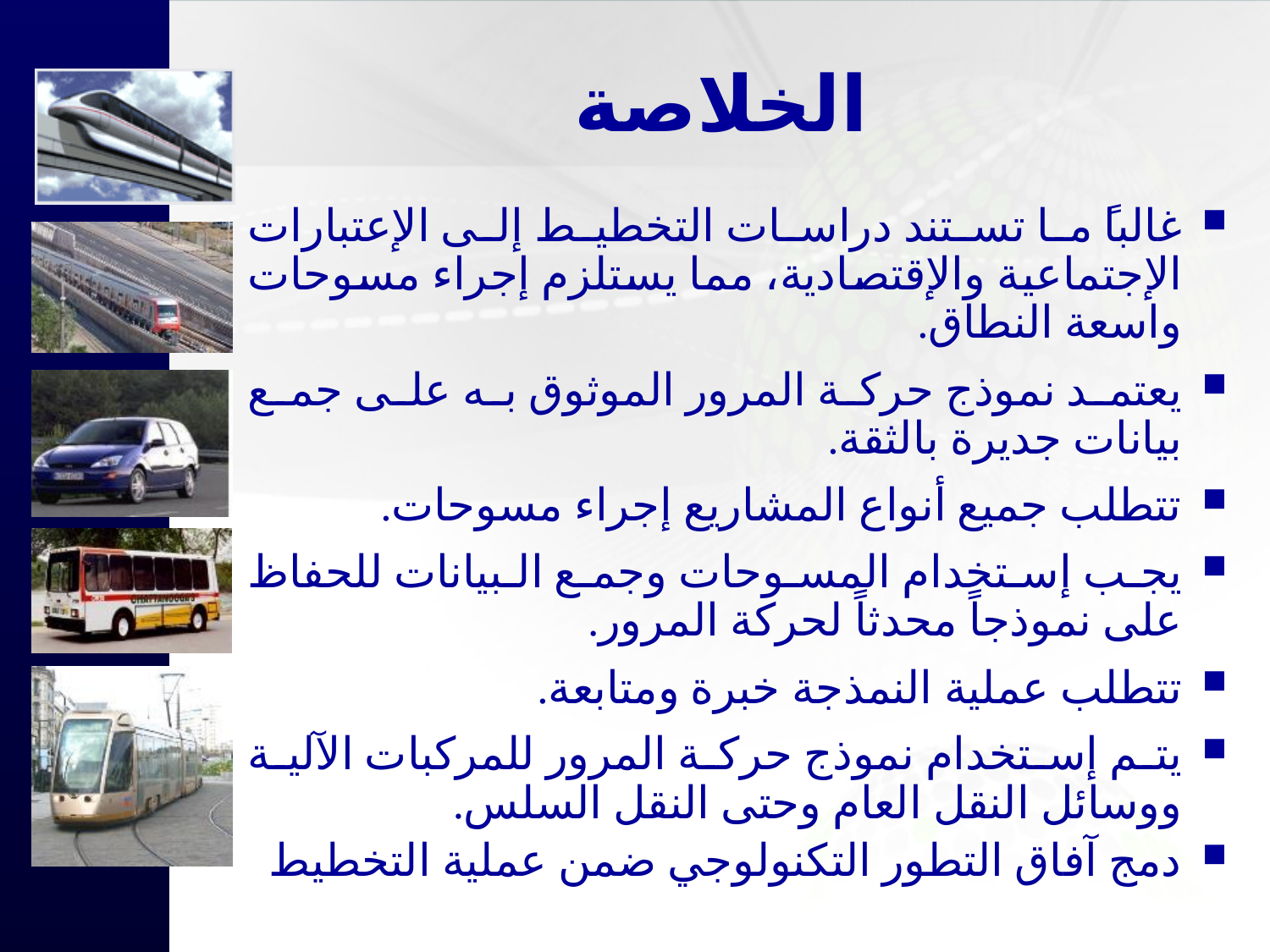

# الخلاصة
غالباً ما تستند دراسات التخطيط إلى الإعتبارات الإجتماعية والإقتصادية، مما يستلزم إجراء مسوحات واسعة النطاق.
يعتمد نموذج حركة المرور الموثوق به على جمع بيانات جديرة بالثقة.
تتطلب جميع أنواع المشاريع إجراء مسوحات.
يجب إستخدام المسوحات وجمع البيانات للحفاظ على نموذجاً محدثاً لحركة المرور.
تتطلب عملية النمذجة خبرة ومتابعة.
يتم إستخدام نموذج حركة المرور للمركبات الآلية ووسائل النقل العام وحتى النقل السلس.
دمج آفاق التطور التكنولوجي ضمن عملية التخطيط